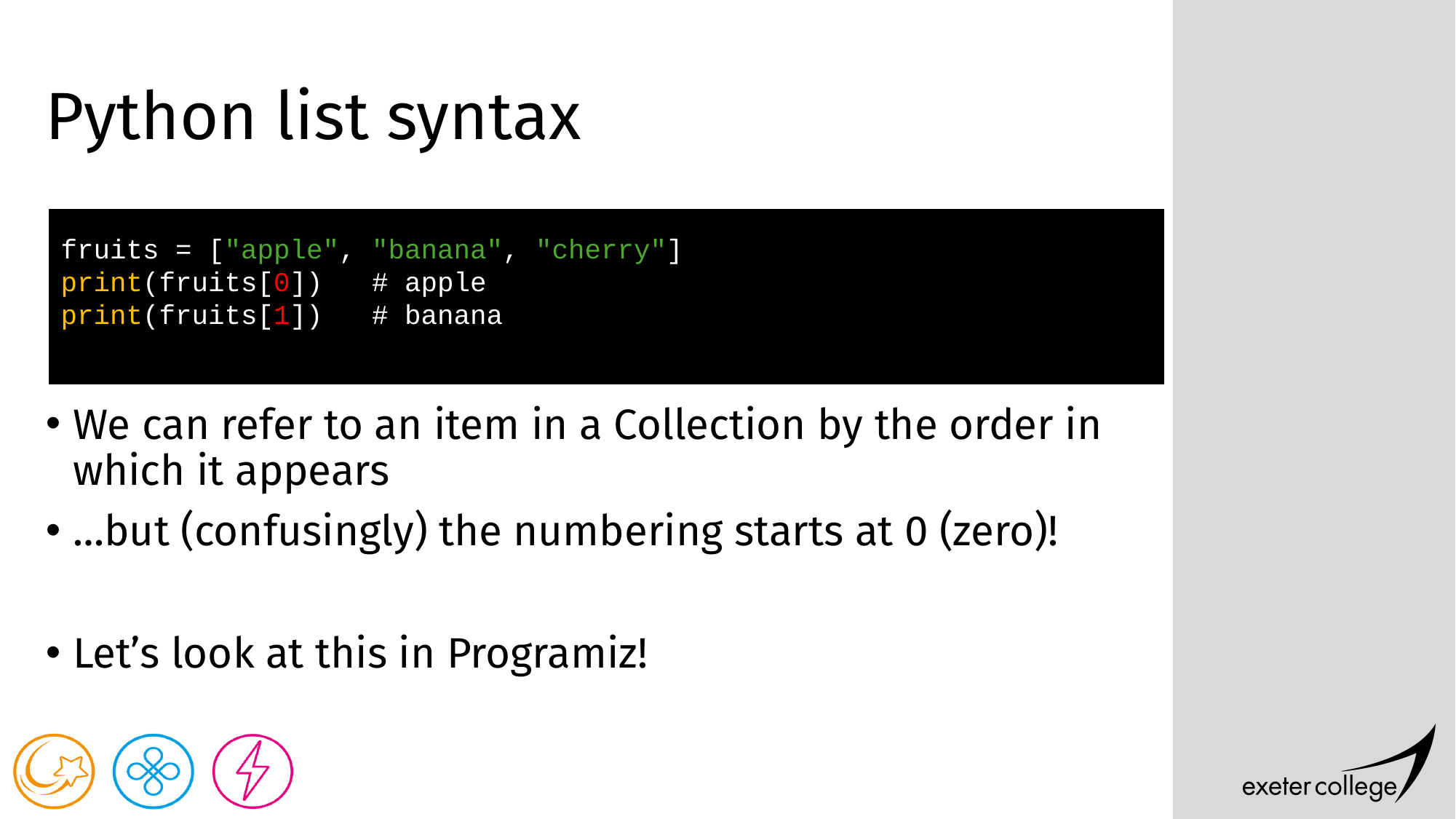

# Python list syntax
fruits = ["apple", "banana", "cherry"]
print(fruits[0])   # apple
print(fruits[1])   # banana

We can refer to an item in a Collection by the order in which it appears
…but (confusingly) the numbering starts at 0 (zero)!

Let’s look at this in Programiz!